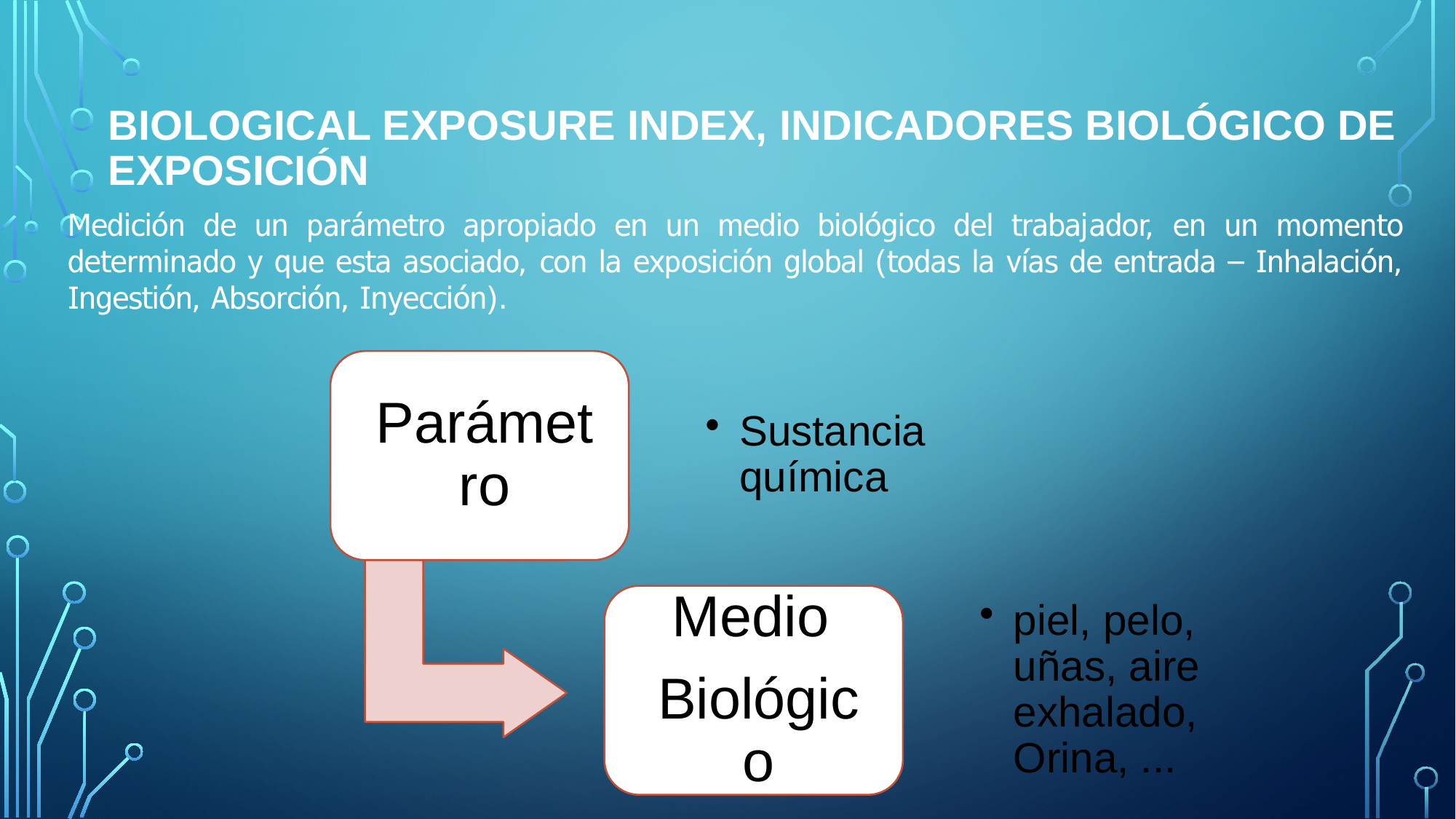

# BIOLOGICAL EXPOSURE INDEX, INDICADORES BIOLÓGICO DE EXPOSICIÓN
Medición de un parámetro apropiado en un medio biológico del trabajador, en un momento determinado y que esta asociado, con la exposición global (todas la vías de entrada – Inhalación, Ingestión, Absorción, Inyección).
Parámetro
Sustancia química
Medio
Biológico
piel, pelo, uñas, aire exhalado, Orina, ...